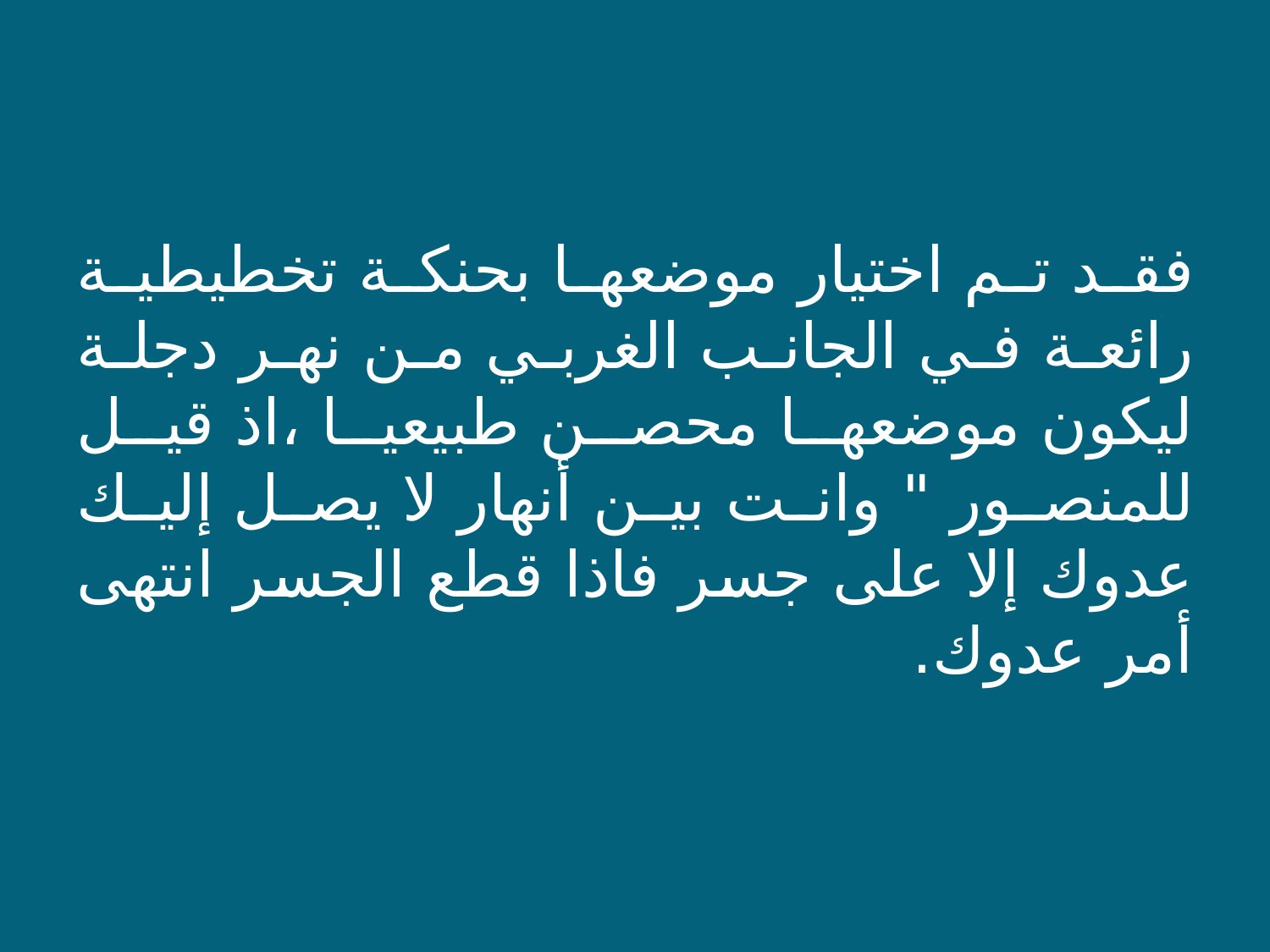

فقد تم اختيار موضعها بحنكة تخطيطية رائعة في الجانب الغربي من نهر دجلة ليكون موضعها محصن طبيعيا ،اذ قيل للمنصور " وانت بين أنهار لا يصل إليك عدوك إلا على جسر فاذا قطع الجسر انتهى أمر عدوك.